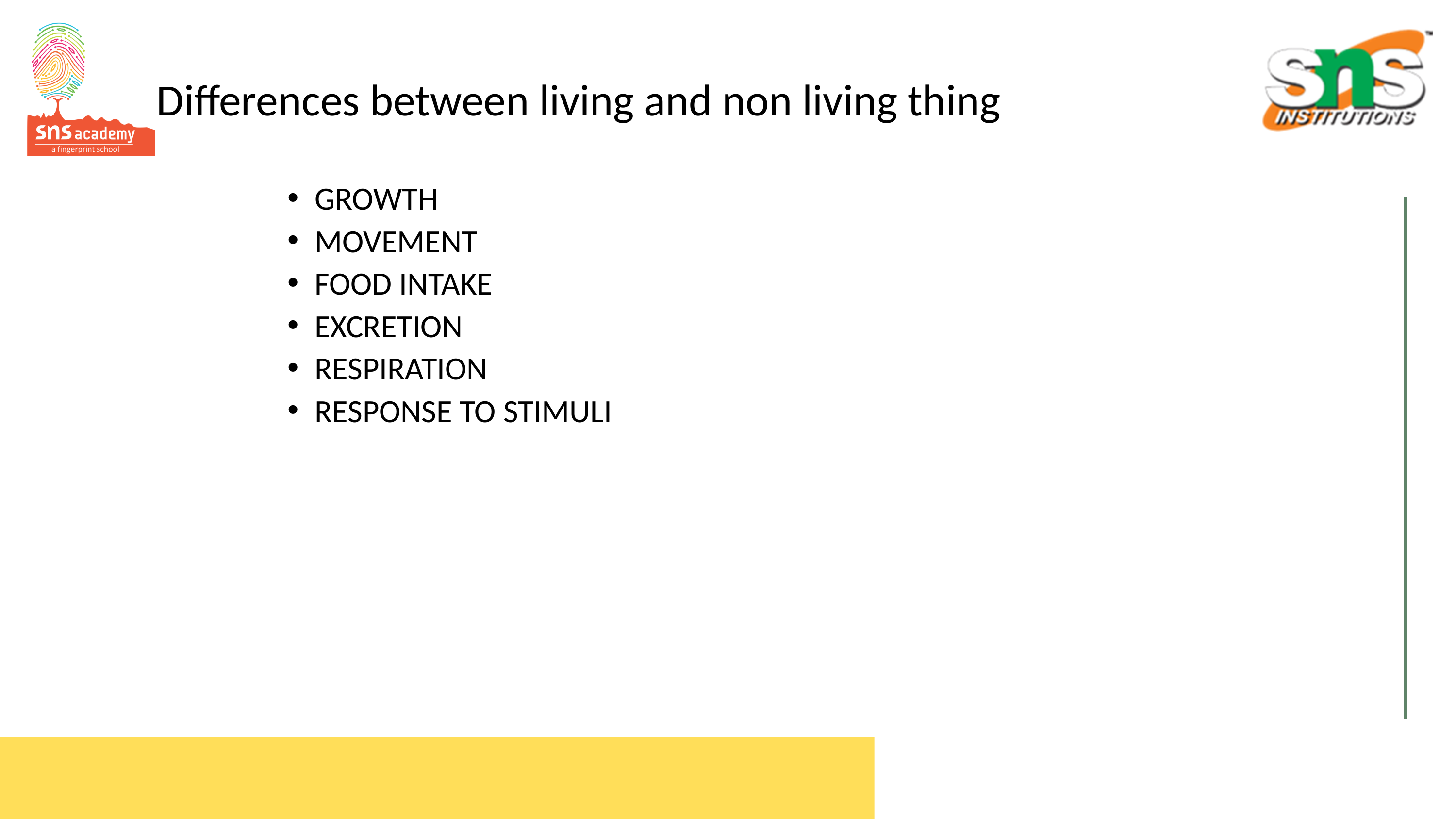

# Differences between living and non living thing
GROWTH
MOVEMENT
FOOD INTAKE
EXCRETION
RESPIRATION
RESPONSE TO STIMULI